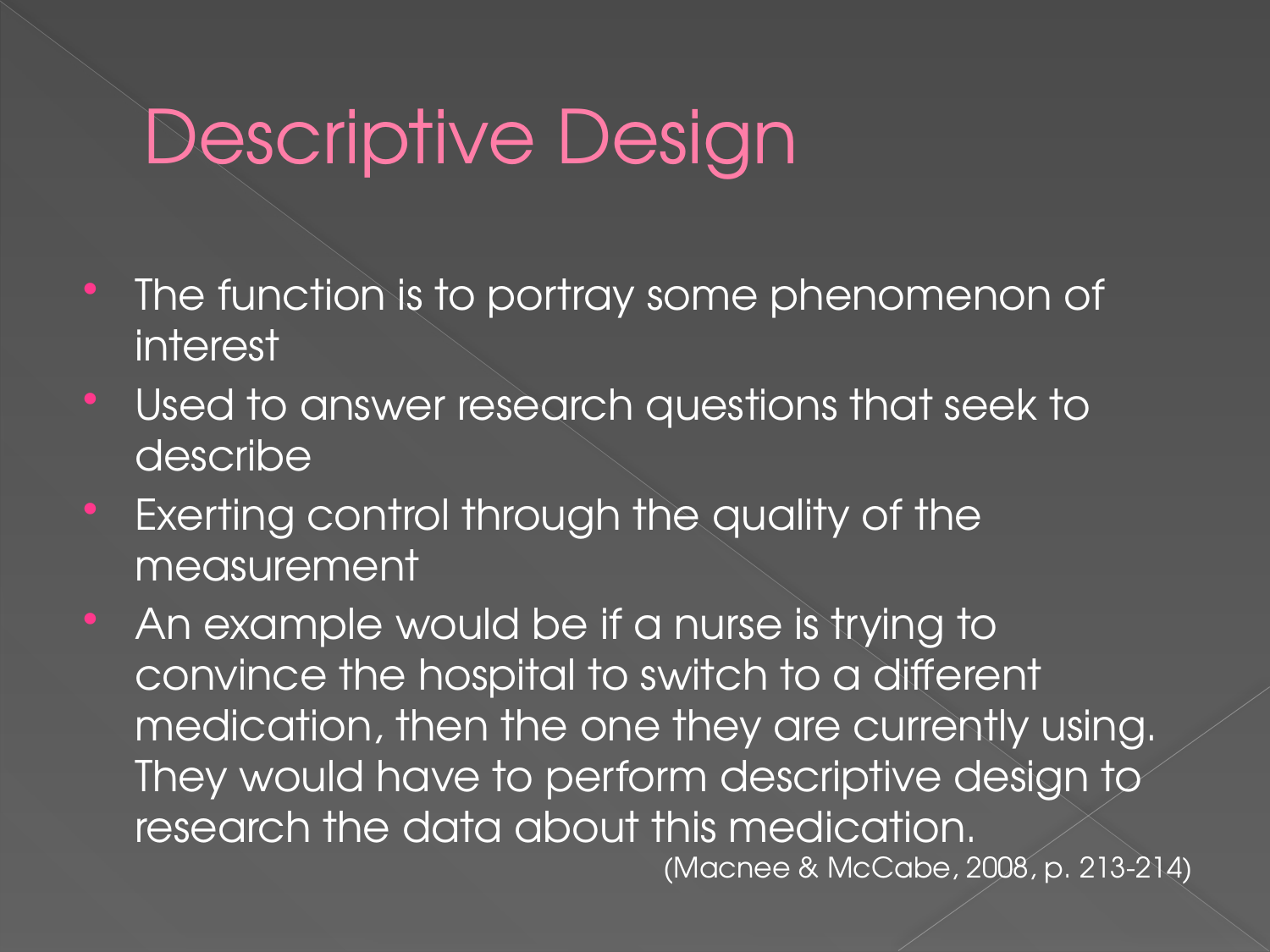

# Descriptive Design
The function is to portray some phenomenon of interest
Used to answer research questions that seek to describe
Exerting control through the quality of the measurement
An example would be if a nurse is trying to convince the hospital to switch to a different medication, then the one they are currently using. They would have to perform descriptive design to research the data about this medication.
(Macnee & McCabe, 2008, p. 213-214)